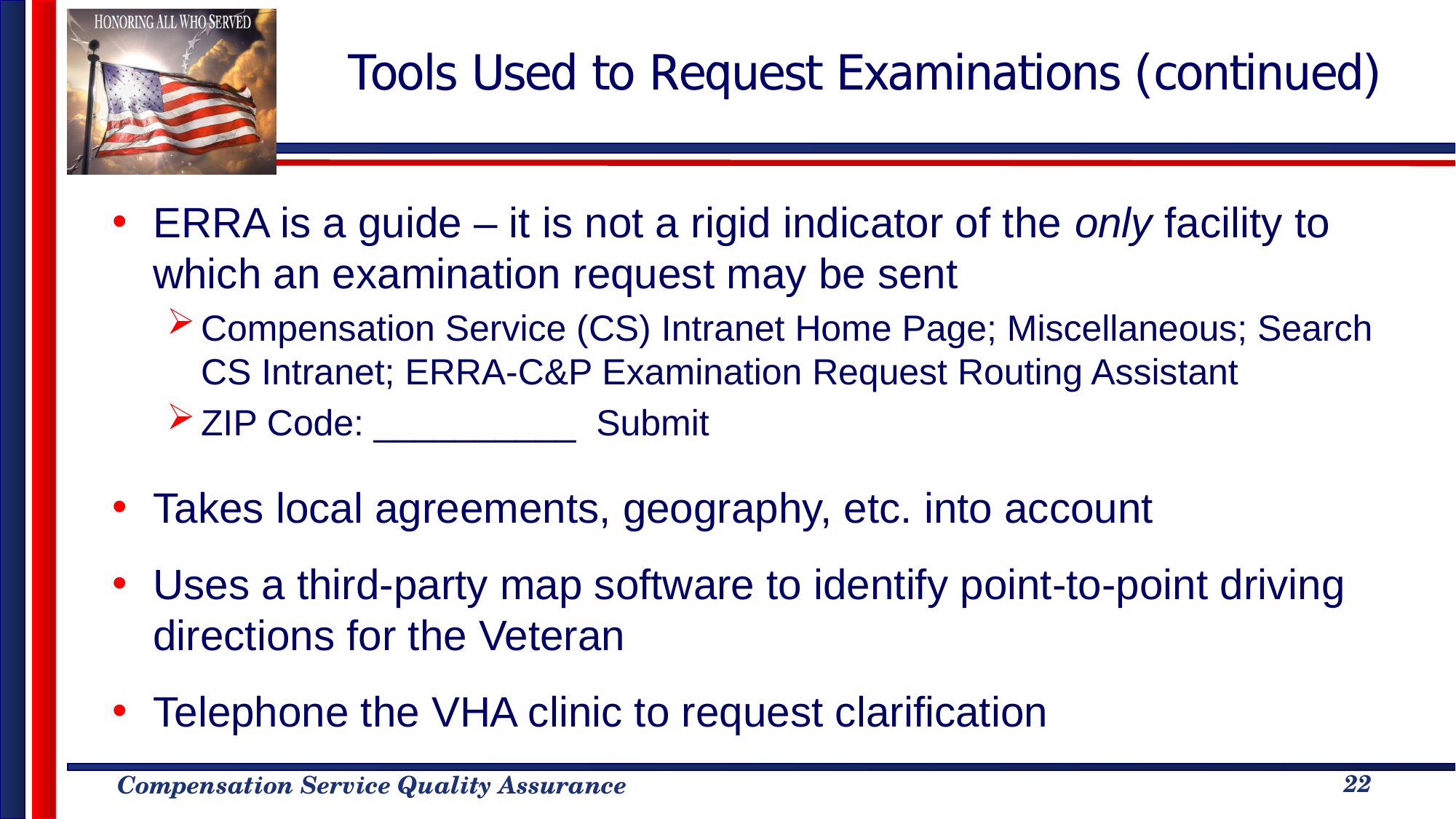

# Tools Used to Request Examinations (continued)
ERRA is a guide – it is not a rigid indicator of the only facility to which an examination request may be sent
Compensation Service (CS) Intranet Home Page; Miscellaneous; Search CS Intranet; ERRA-C&P Examination Request Routing Assistant
ZIP Code: __________  Submit

Takes local agreements, geography, etc. into account

Uses a third-party map software to identify point-to-point driving directions for the Veteran

Telephone the VHA clinic to request clarification
22